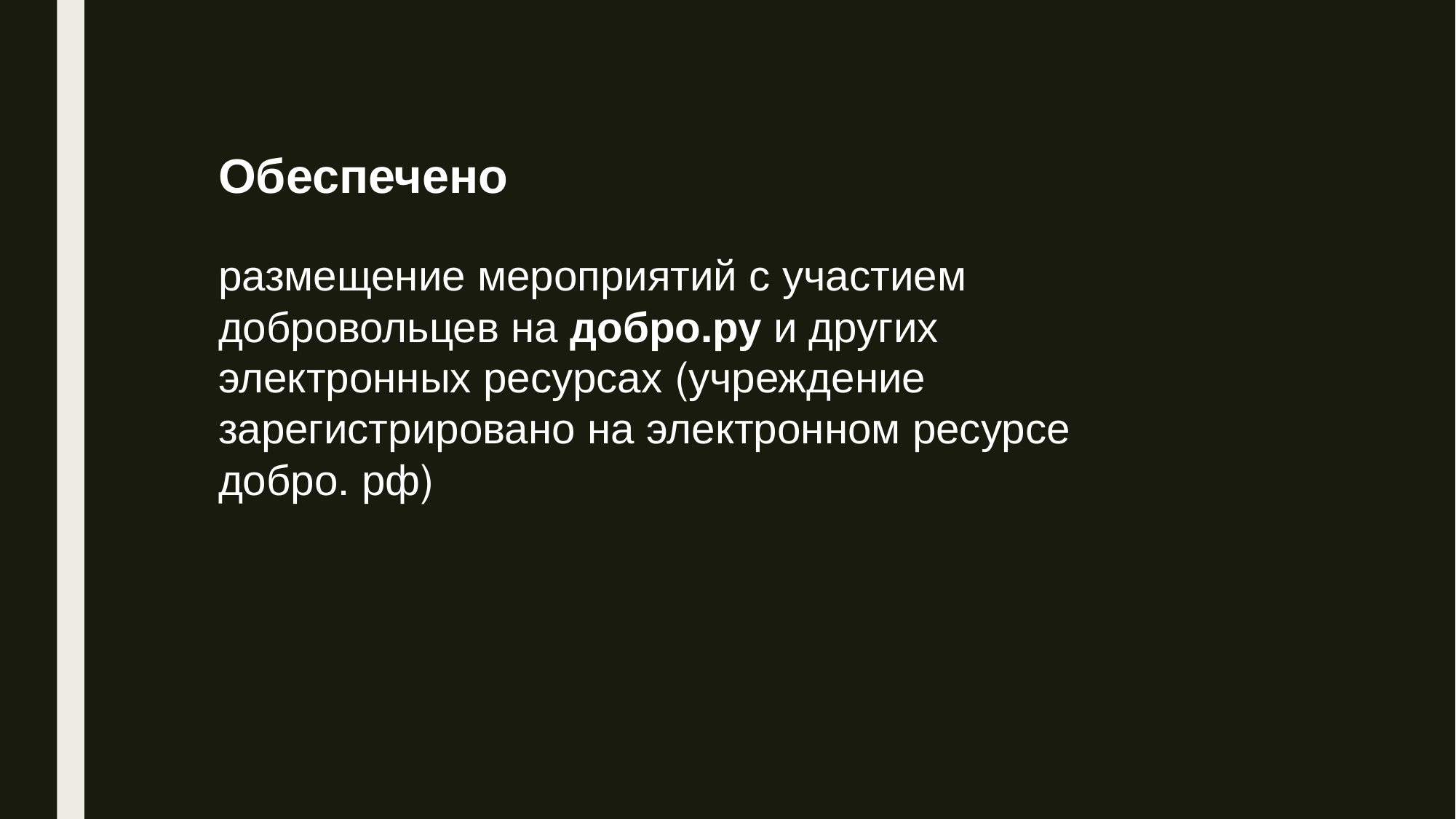

Обеспечено
размещение мероприятий с участием добровольцев на добро.ру и других электронных ресурсах (учреждение зарегистрировано на электронном ресурсе добро. рф)